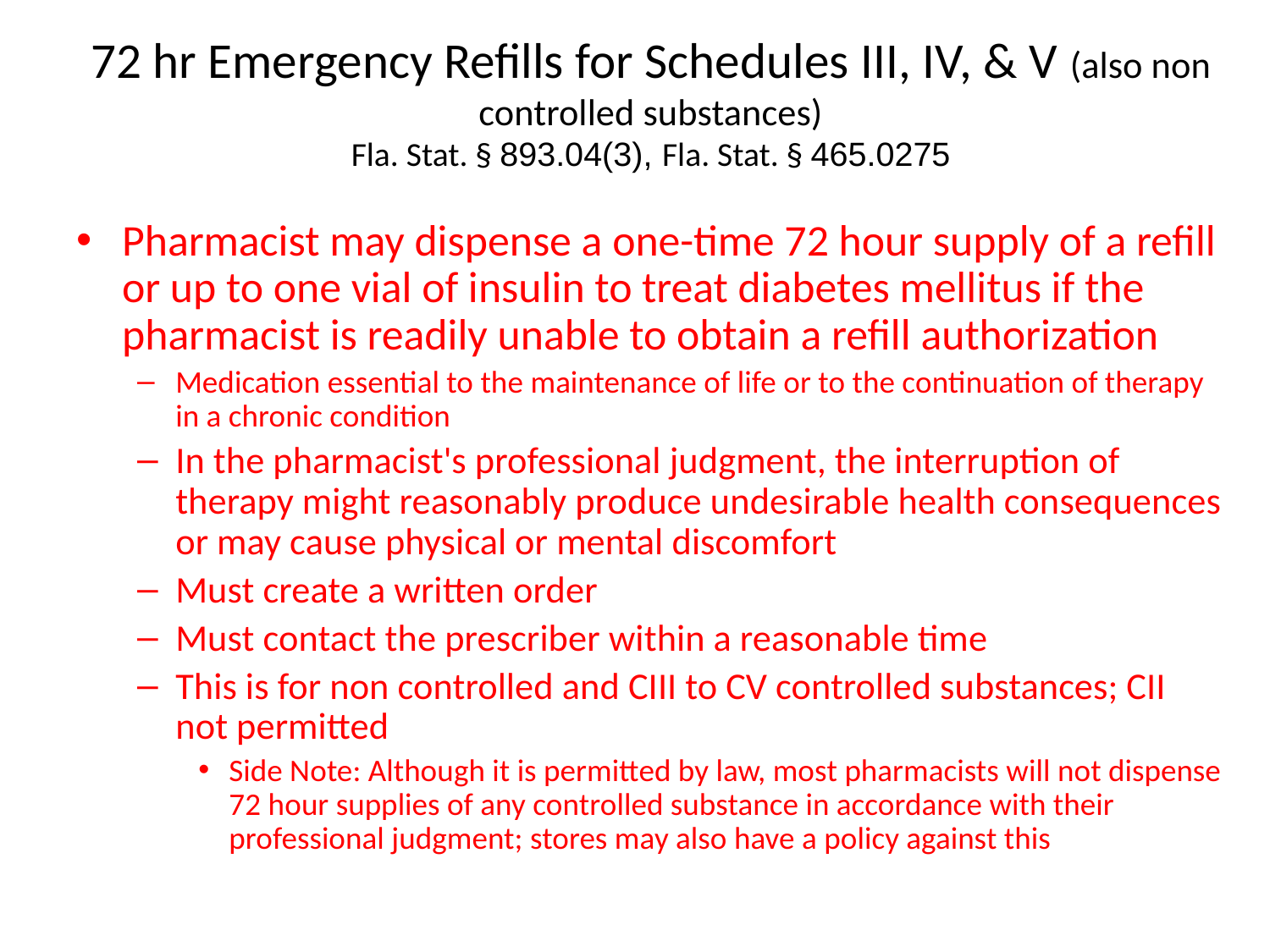

# 72 hr Emergency Refills for Schedules III, IV, & V (also non controlled substances) Fla. Stat. § 893.04(3), Fla. Stat. § 465.0275
Pharmacist may dispense a one-time 72 hour supply of a refill or up to one vial of insulin to treat diabetes mellitus if the pharmacist is readily unable to obtain a refill authorization
Medication essential to the maintenance of life or to the continuation of therapy in a chronic condition
In the pharmacist's professional judgment, the interruption of therapy might reasonably produce undesirable health consequences or may cause physical or mental discomfort
Must create a written order
Must contact the prescriber within a reasonable time
This is for non controlled and CIII to CV controlled substances; CII not permitted
Side Note: Although it is permitted by law, most pharmacists will not dispense 72 hour supplies of any controlled substance in accordance with their professional judgment; stores may also have a policy against this